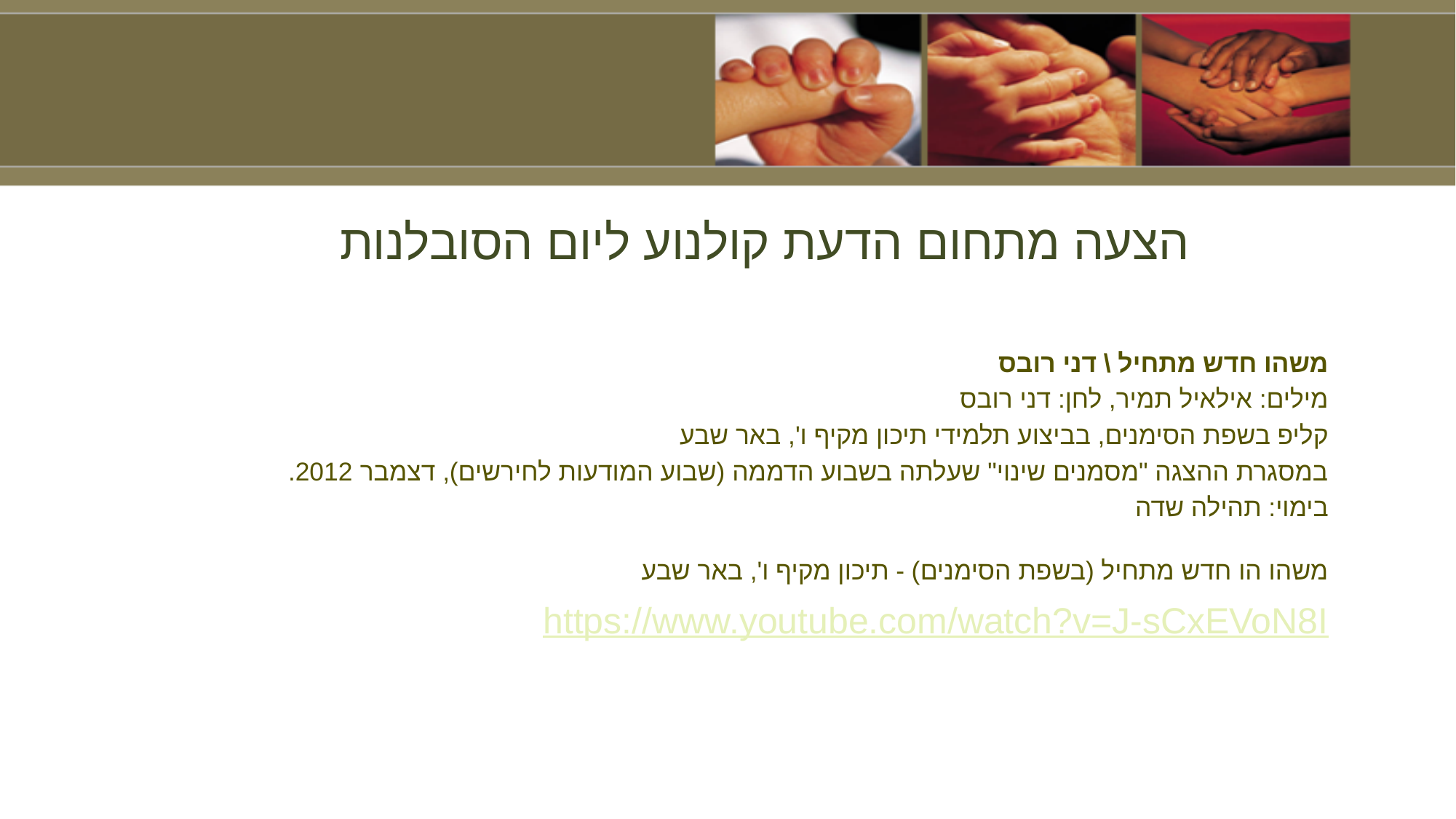

# הצעה מתחום הדעת קולנוע ליום הסובלנות
משהו חדש מתחיל \ דני רובס
מילים: אילאיל תמיר, לחן: דני רובס
קליפ בשפת הסימנים, בביצוע תלמידי תיכון מקיף ו', באר שבע
במסגרת ההצגה "מסמנים שינוי" שעלתה בשבוע הדממה (שבוע המודעות לחירשים), דצמבר 2012.
בימוי: תהילה שדה
משהו הו חדש מתחיל (בשפת הסימנים) - תיכון מקיף ו', באר שבע
https://www.youtube.com/watch?v=J-sCxEVoN8I